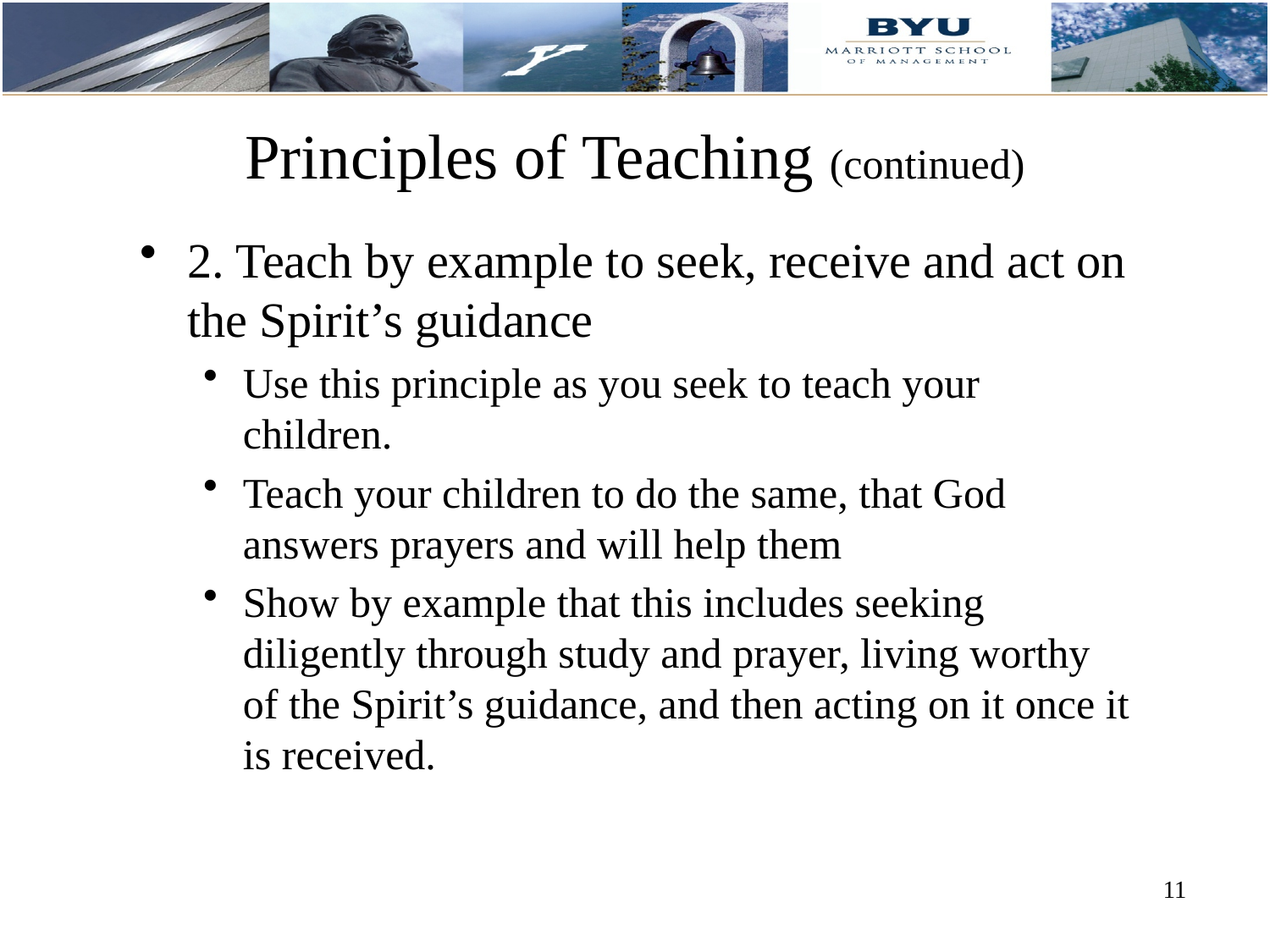

# Principles of Teaching (continued)
2. Teach by example to seek, receive and act on the Spirit’s guidance
Use this principle as you seek to teach your children.
Teach your children to do the same, that God answers prayers and will help them
Show by example that this includes seeking diligently through study and prayer, living worthy of the Spirit’s guidance, and then acting on it once it is received.